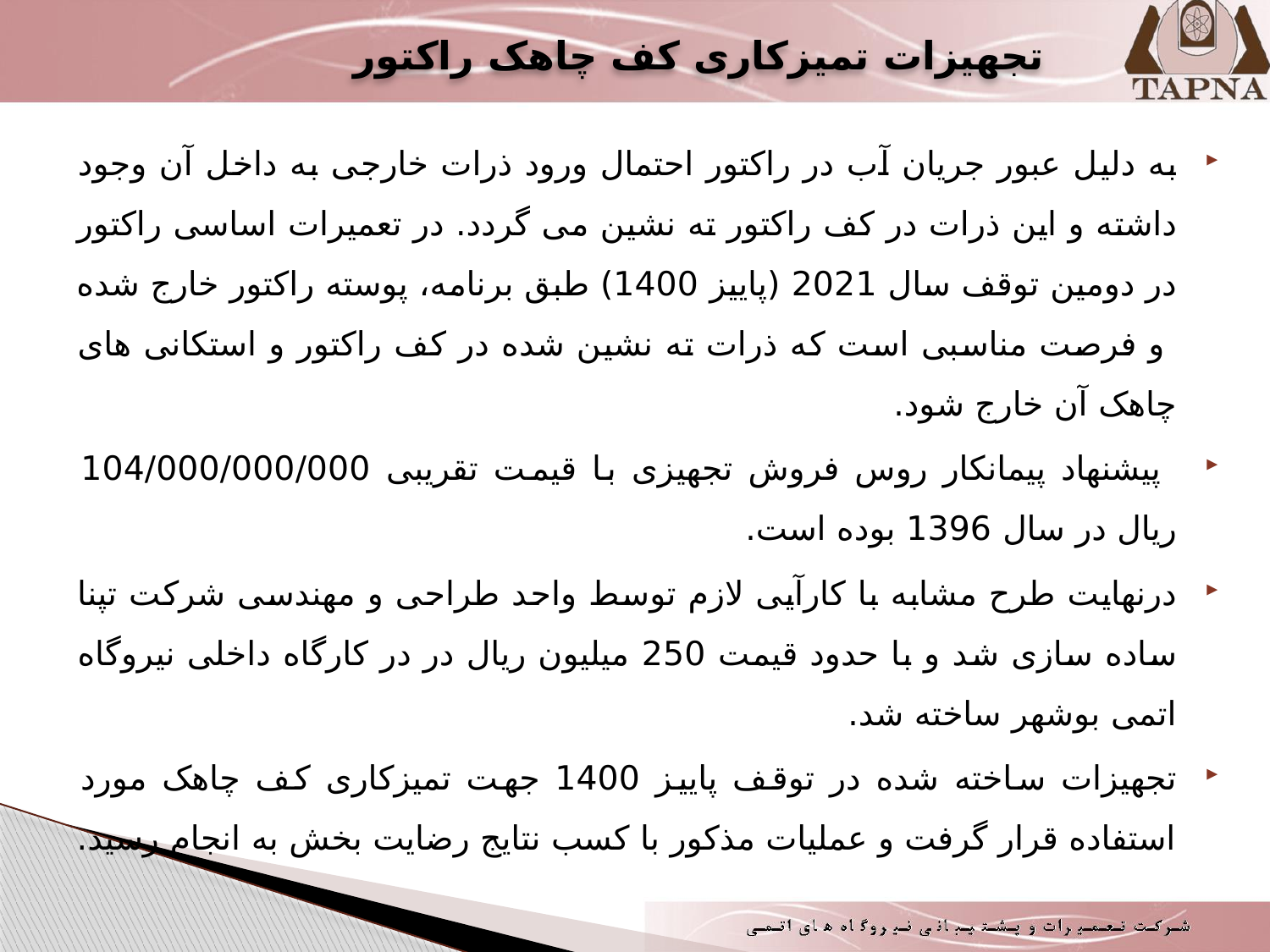

# تجهیزات تمیزکاری کف چاهک راکتور
به دلیل عبور جریان آب در راکتور احتمال ورود ذرات خارجی به داخل آن وجود داشته و این ذرات در کف راکتور ته نشین می گردد. در تعمیرات اساسی راکتور در دومین توقف سال 2021 (پاییز 1400) طبق برنامه، پوسته راکتور خارج شده  و فرصت مناسبی است که ذرات ته نشین شده در کف راکتور و استکانی های چاهک آن خارج شود.
 پیشنهاد پیمانکار روس فروش تجهیزی با قیمت تقریبی 104/000/000/000 ریال در سال 1396 بوده است.
درنهایت طرح مشابه با کارآیی لازم توسط واحد طراحی و مهندسی شرکت تپنا ساده سازی شد و با حدود قیمت 250 میلیون ریال در در کارگاه داخلی نیروگاه اتمی بوشهر ساخته شد.
تجهیزات ساخته شده در توقف پاییز 1400 جهت تمیزکاری کف چاهک مورد استفاده قرار گرفت و عملیات مذکور با کسب نتایج رضایت بخش به انجام رسید.